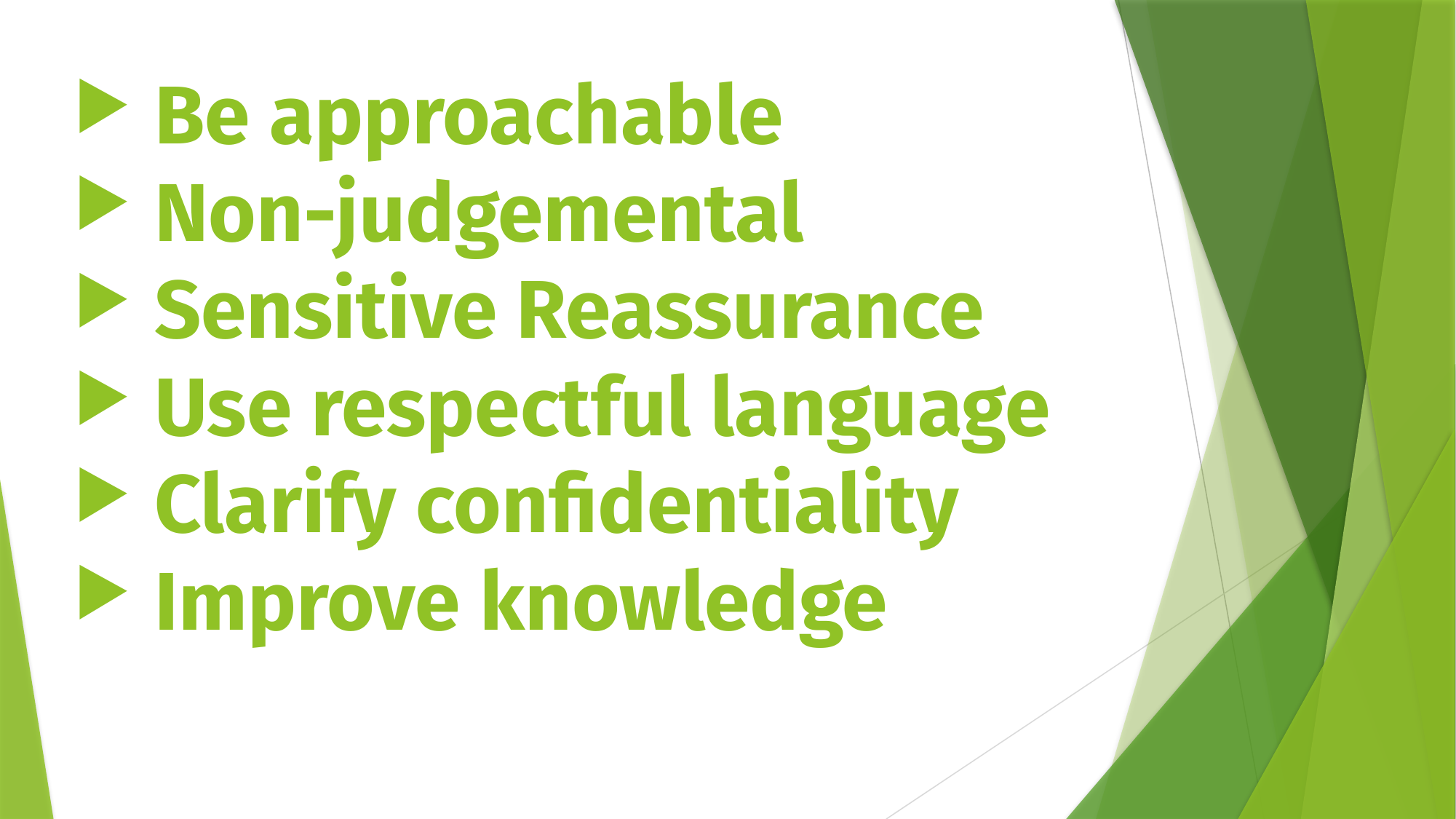

Be approachable
 Non-judgemental
 Sensitive Reassurance
 Use respectful language
 Clarify confidentiality
 Improve knowledge